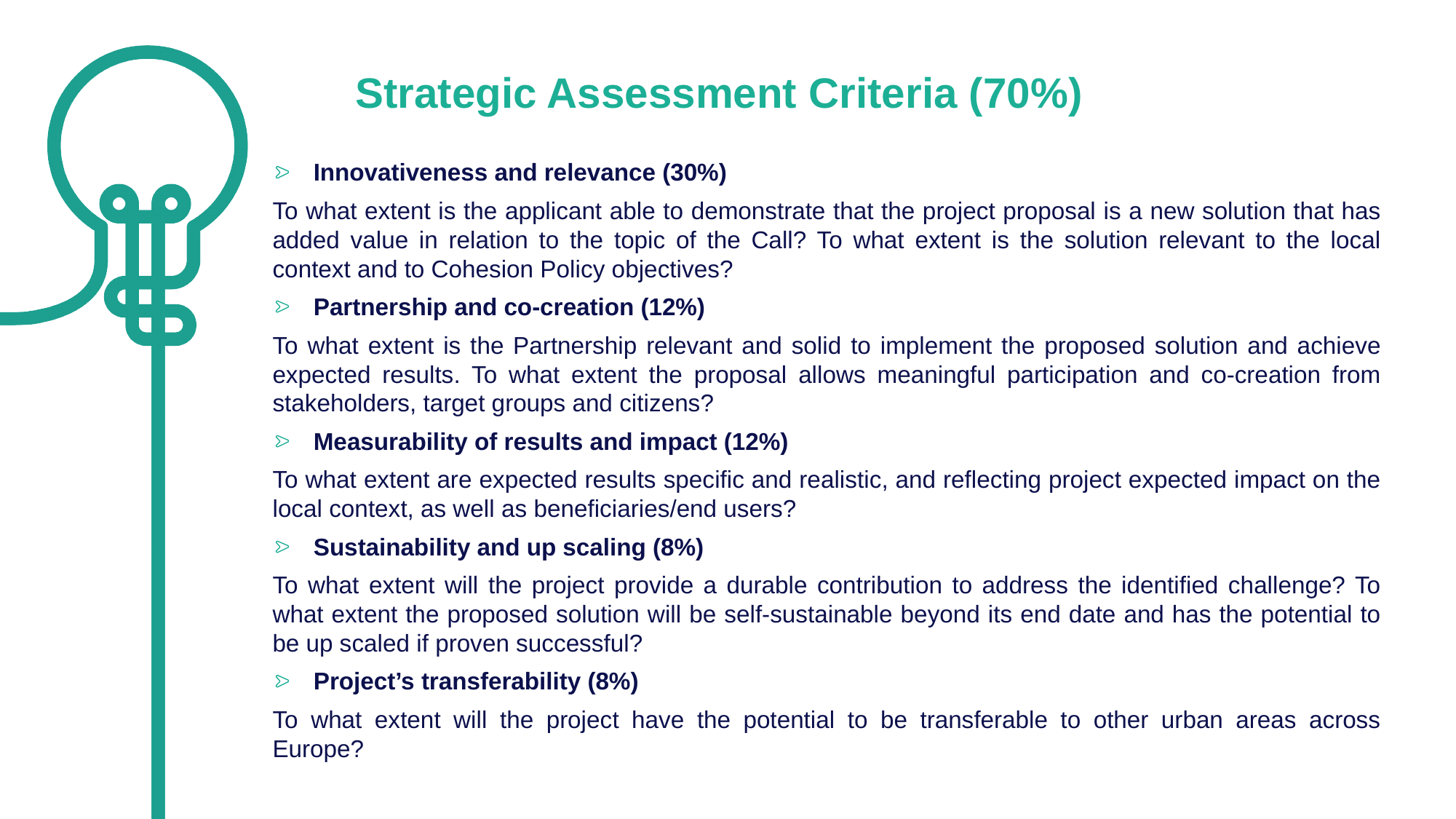

Strategic Assessment Criteria (70%)
Innovativeness and relevance (30%)
To what extent is the applicant able to demonstrate that the project proposal is a new solution that has added value in relation to the topic of the Call? To what extent is the solution relevant to the local context and to Cohesion Policy objectives?
Partnership and co-creation (12%)
To what extent is the Partnership relevant and solid to implement the proposed solution and achieve expected results. To what extent the proposal allows meaningful participation and co-creation from stakeholders, target groups and citizens?
Measurability of results and impact (12%)
To what extent are expected results specific and realistic, and reflecting project expected impact on the local context, as well as beneficiaries/end users?
Sustainability and up scaling (8%)
To what extent will the project provide a durable contribution to address the identified challenge? To what extent the proposed solution will be self-sustainable beyond its end date and has the potential to be up scaled if proven successful?
Project’s transferability (8%)
To what extent will the project have the potential to be transferable to other urban areas across Europe?